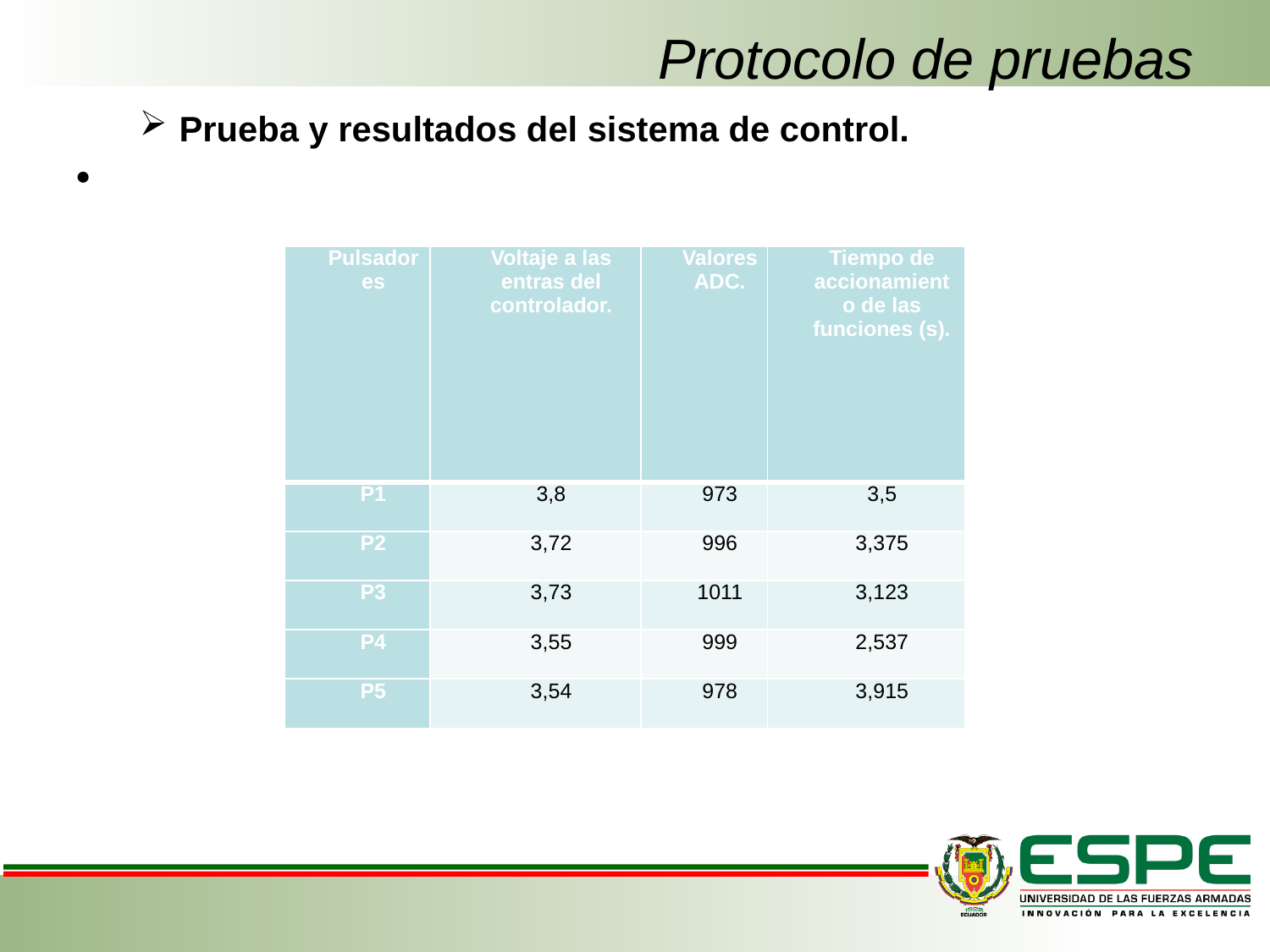

# Protocolo de pruebas
Prueba y resultados del sistema de control.

| Pulsadores | Voltaje a las entras del controlador. | Valores ADC. | Tiempo de accionamiento de las funciones (s). |
| --- | --- | --- | --- |
| P1 | 3,8 | 973 | 3,5 |
| P2 | 3,72 | 996 | 3,375 |
| P3 | 3,73 | 1011 | 3,123 |
| P4 | 3,55 | 999 | 2,537 |
| P5 | 3,54 | 978 | 3,915 |